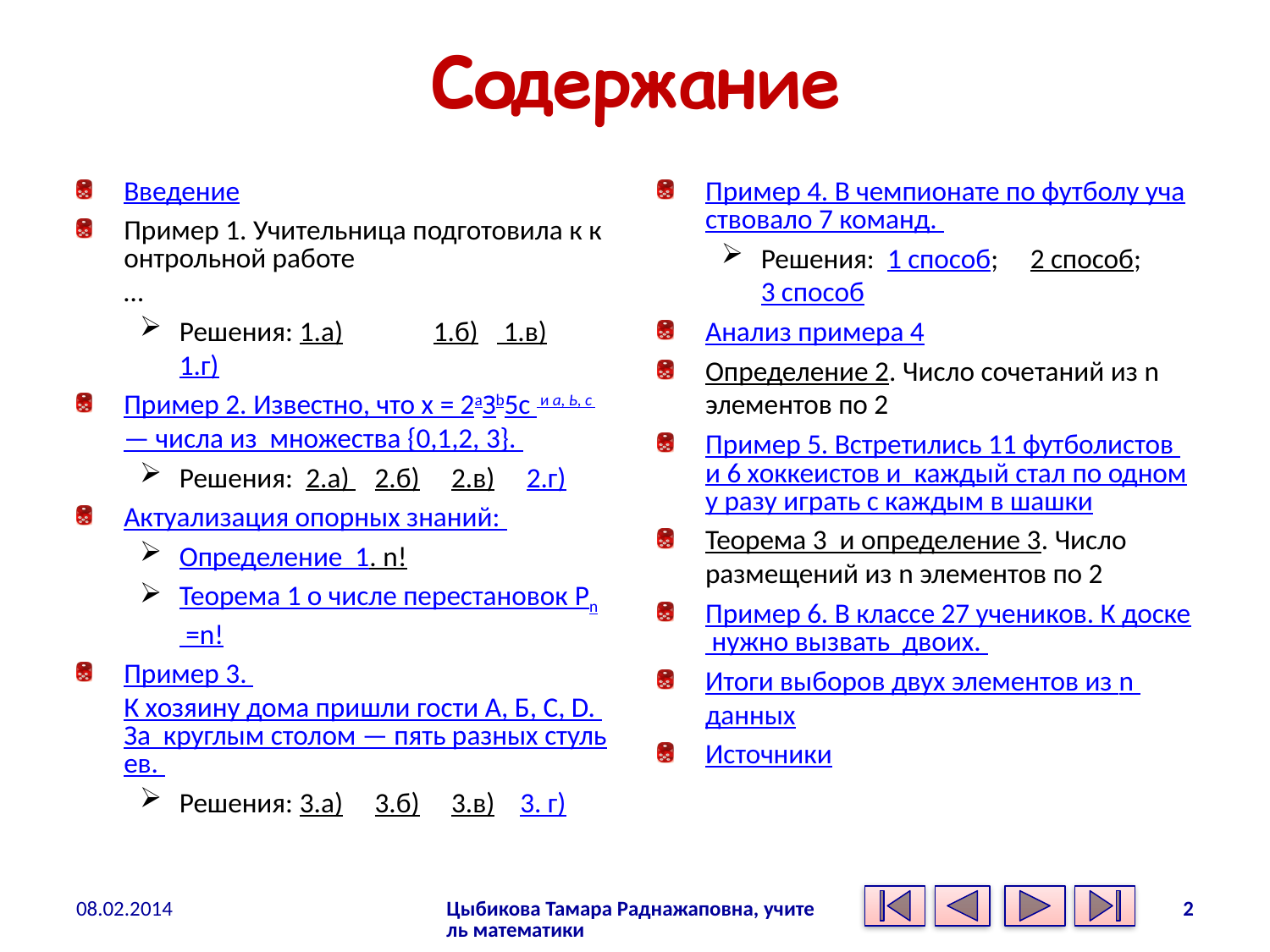

# Содержание
Введение
Пример 1. Учительница подготовила к контрольной работе…
Решения: 1.а)	1.б)    1.в)    1.г)
Пример 2. Известно, что х = 2аЗb5с  и а, Ь, с — числа из  множества {0,1,2, 3}.
Решения:  2.а)    2.б)     2.в)     2.г)
Актуализация опорных знаний:
Определение  1. n!
Теорема 1 о числе перестановок Pn =n!
Пример 3. К хозяину дома пришли гости А, Б, С, D. За  круглым столом — пять разных стульев.
Решения: 3.а)     3.б)     3.в)    3. г)

Пример 4. В чемпионате по футболу участвовало 7 команд.
Решения:  1 способ;     2 способ;    3 способ
Анализ примера 4
Определение 2. Число сочетаний из n элементов по 2
Пример 5. Встретились 11 футболистов и 6 хоккеистов и  каждый стал по одному разу играть с каждым в шашки
Теорема 3  и определение 3. Число размещений из n элементов по 2
Пример 6. В классе 27 учеников. К доске нужно вызвать  двоих.
Итоги выборов двух элементов из n данных
Источники
08.02.2014
Цыбикова Тамара Раднажаповна, учитель математики
2